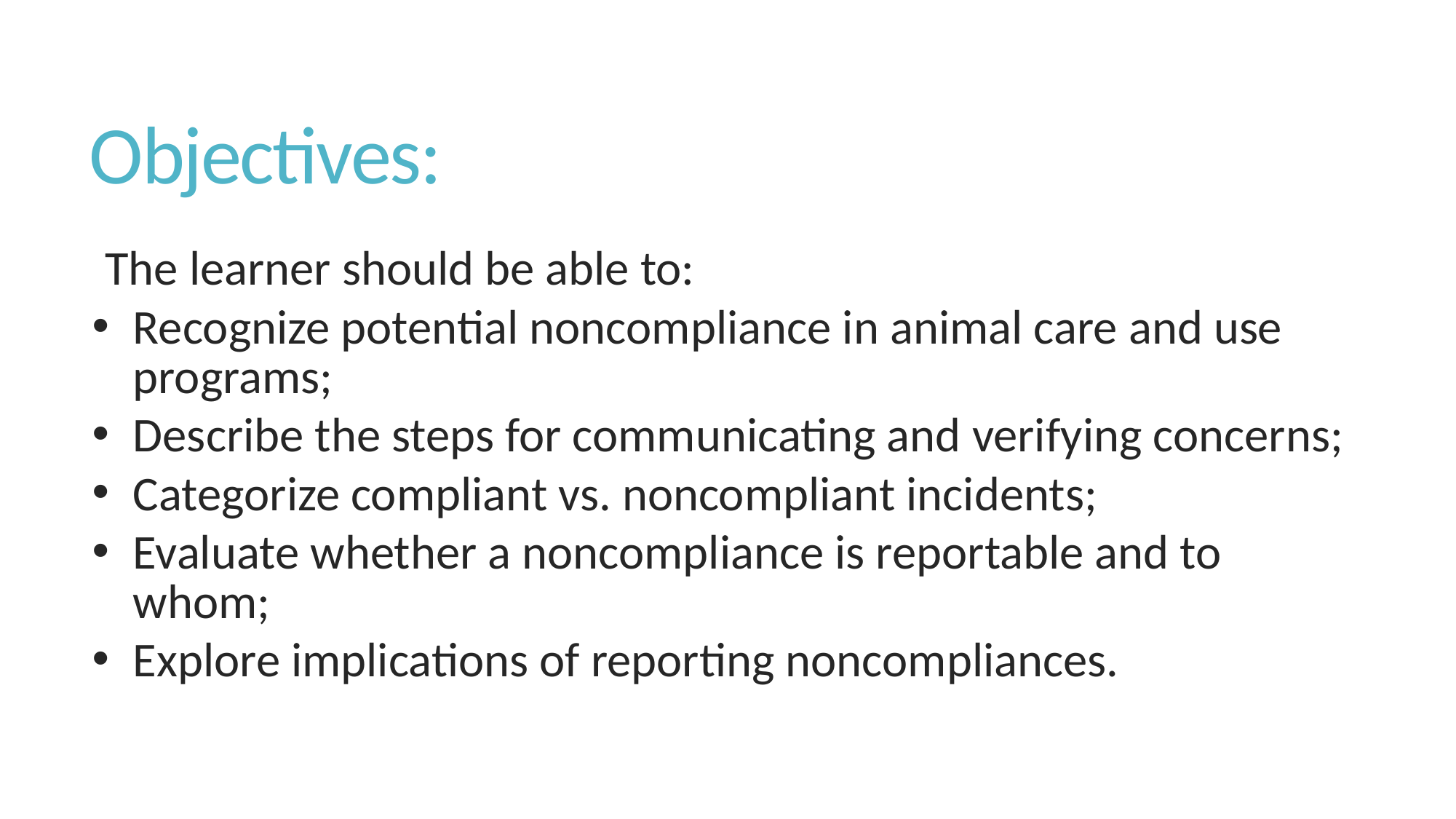

# Objectives:
The learner should be able to:
Recognize potential noncompliance in animal care and use programs;
Describe the steps for communicating and verifying concerns;
Categorize compliant vs. noncompliant incidents;
Evaluate whether a noncompliance is reportable and to whom;
Explore implications of reporting noncompliances.